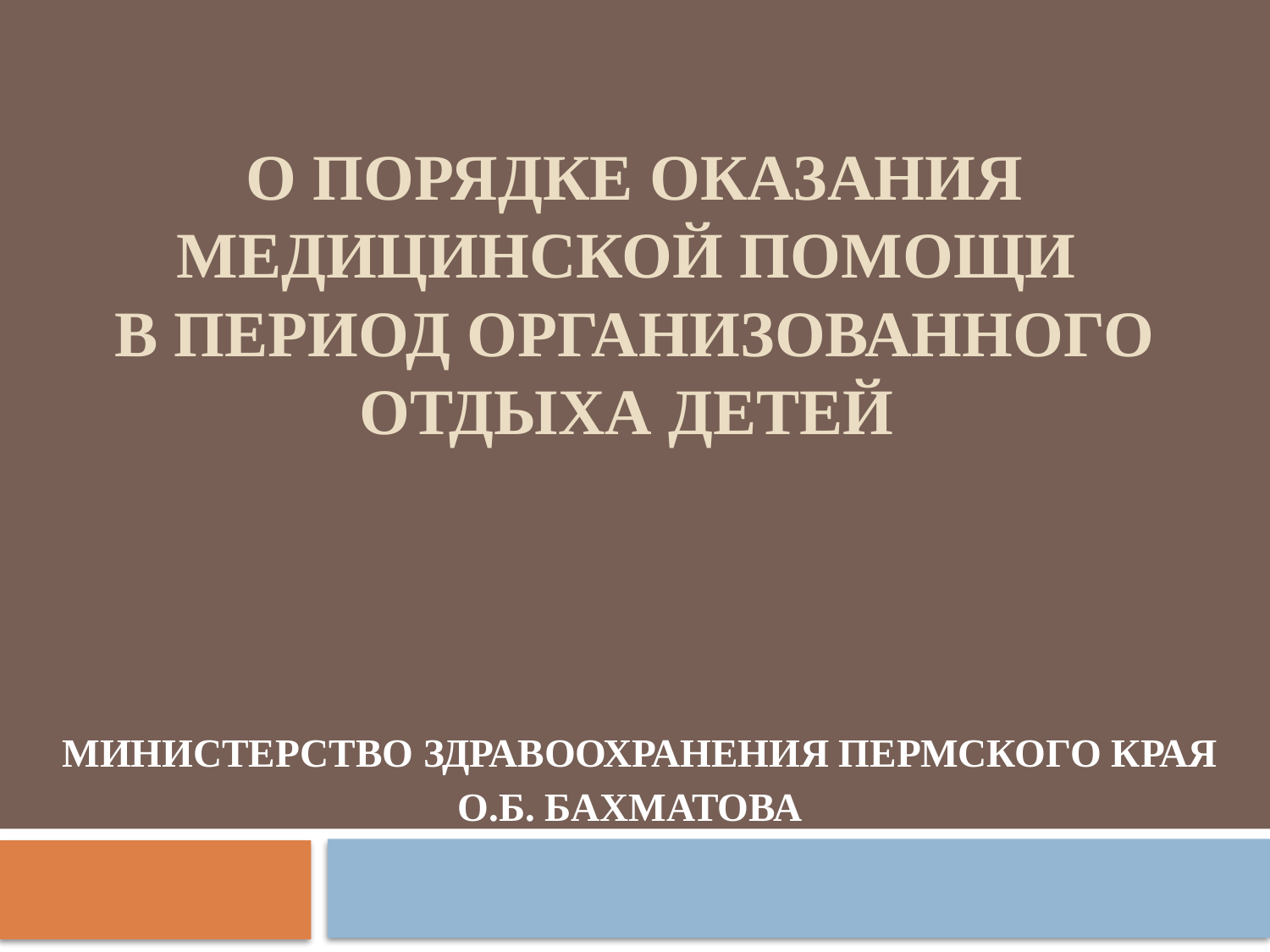

# О порядке оказания медицинской помощи в период организованного отдыха детей Министерство здравоохранения Пермского края О.Б. Бахматова